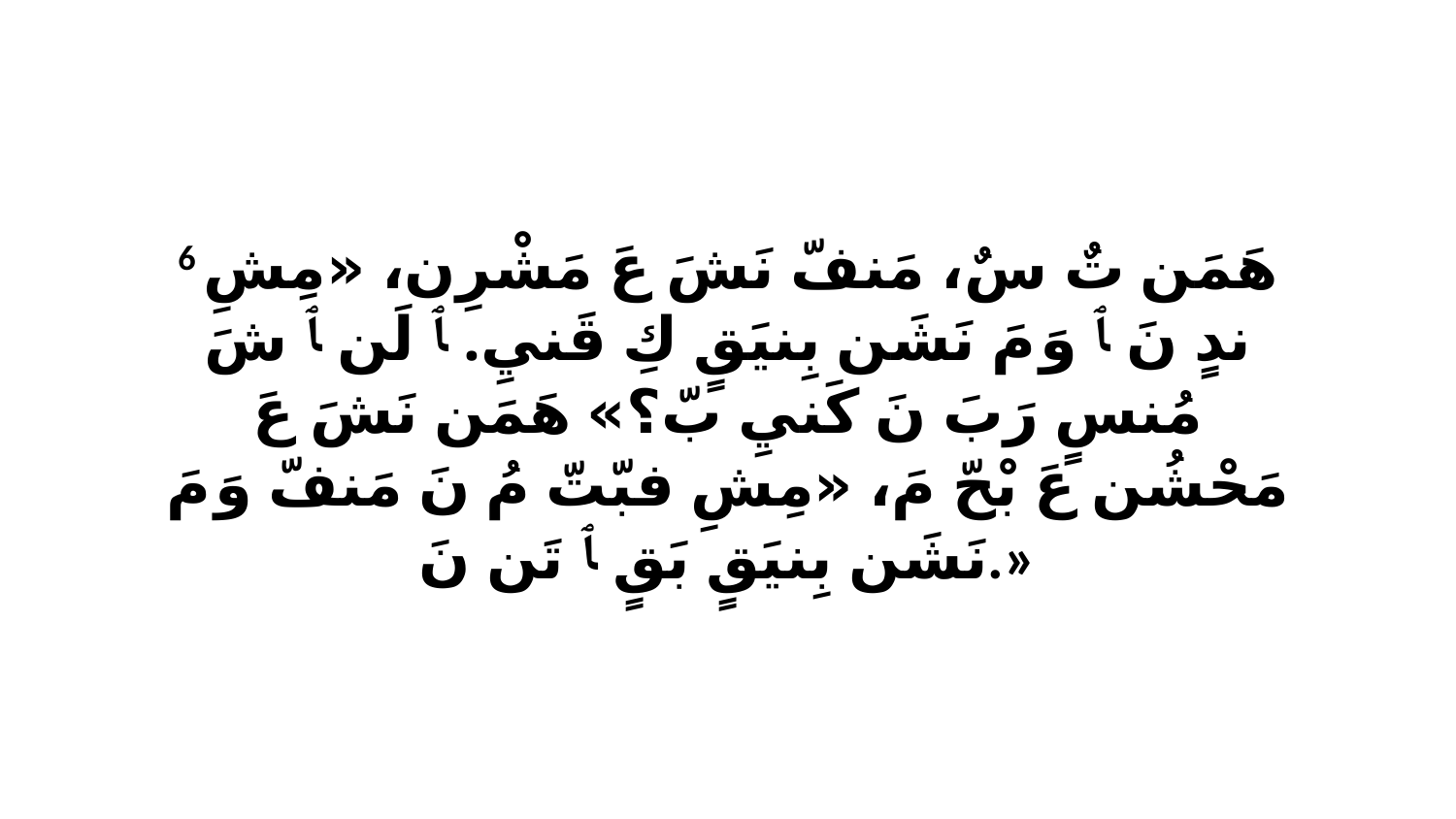

6 هَمَن تٌ سٌ، مَنفّ نَشَ عَ مَشْرِن، «مِشِ ندٍ نَ ﭑ وَ مَ نَشَن بِنيَقٍ كِ قَنيِ. ﭑ لَن ﭑ شَ مُنسٍ رَبَ نَ كَنيِ بّ؟» هَمَن نَشَ عَ مَحْشُن عَ بْحّ مَ، «مِشِ فبّتّ مُ نَ مَنفّ وَ مَ نَشَن بِنيَقٍ بَقٍ ﭑ تَن نَ.»